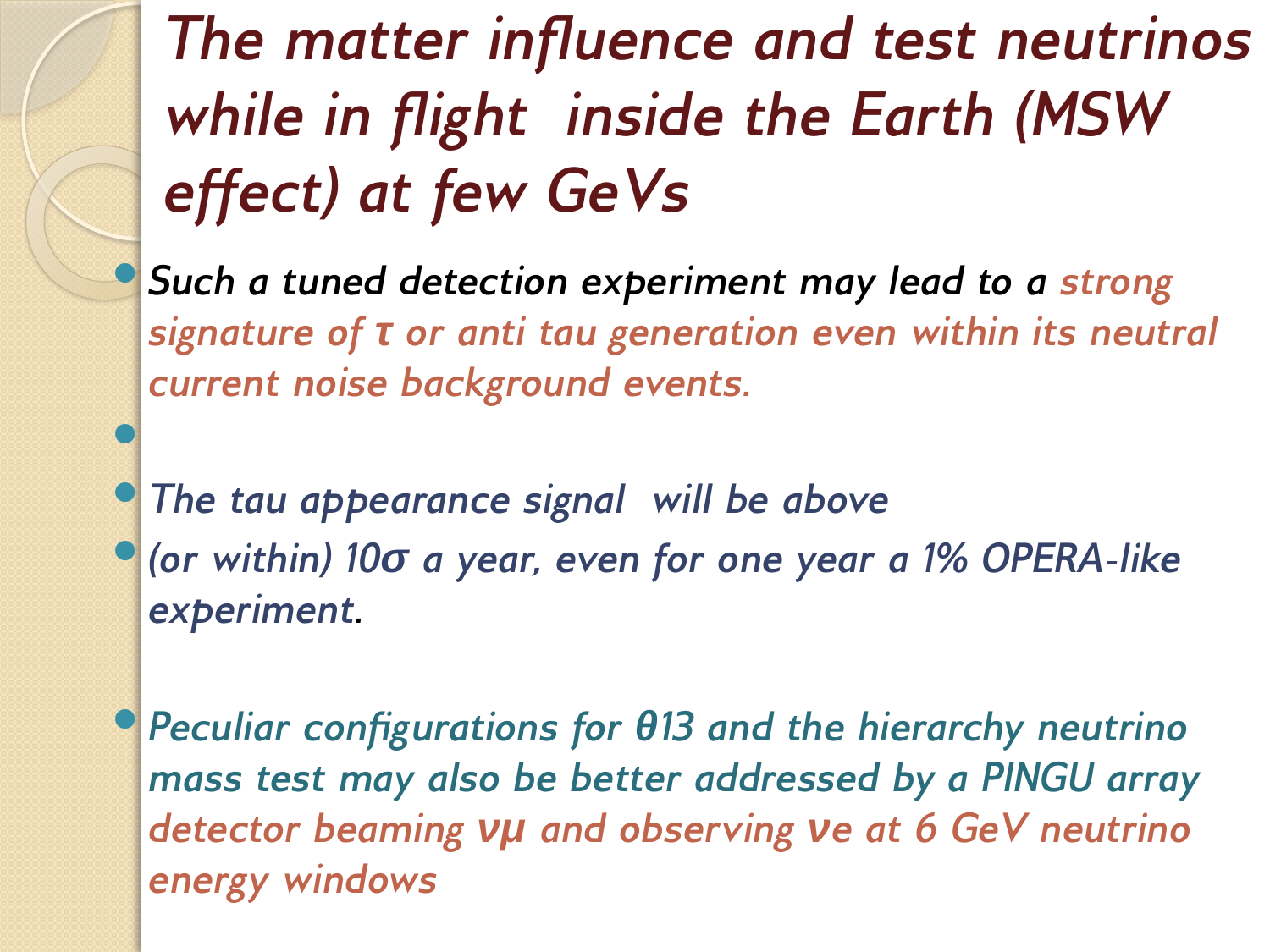

# The matter influence and test neutrinos while in flight  inside the Earth (MSW effect) at few GeVs
Such a tuned detection experiment may lead to a strong signature of τ or anti tau generation even within its neutral current noise background events.

The tau appearance signal  will be above
(or within) 10σ a year, even for one year a 1% OPERA-like experiment.

Peculiar configurations for θ13 and the hierarchy neutrino mass test may also be better addressed by a PINGU array detector beaming νμ and observing νe at 6 GeV neutrino energy windows